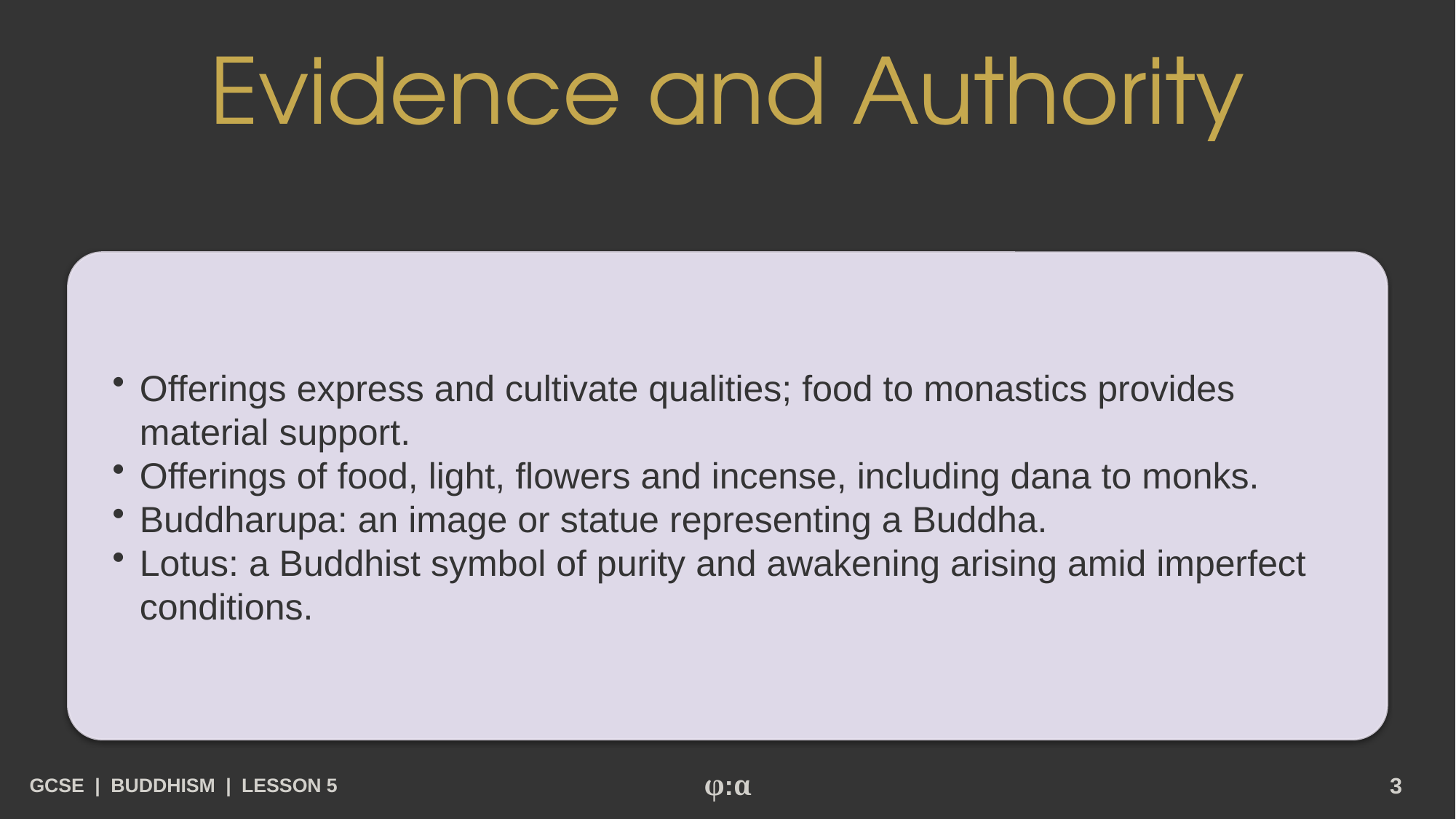

# Evidence and Authority
​Offerings express and cultivate qualities; food to monastics provides material support.
​Offerings of food, light, flowers and incense, including dana to monks.
​Buddharupa: an image or statue representing a Buddha.
​Lotus: a Buddhist symbol of purity and awakening arising amid imperfect conditions.
GCSE  |  BUDDHISM  |  LESSON 5
φ:α
3